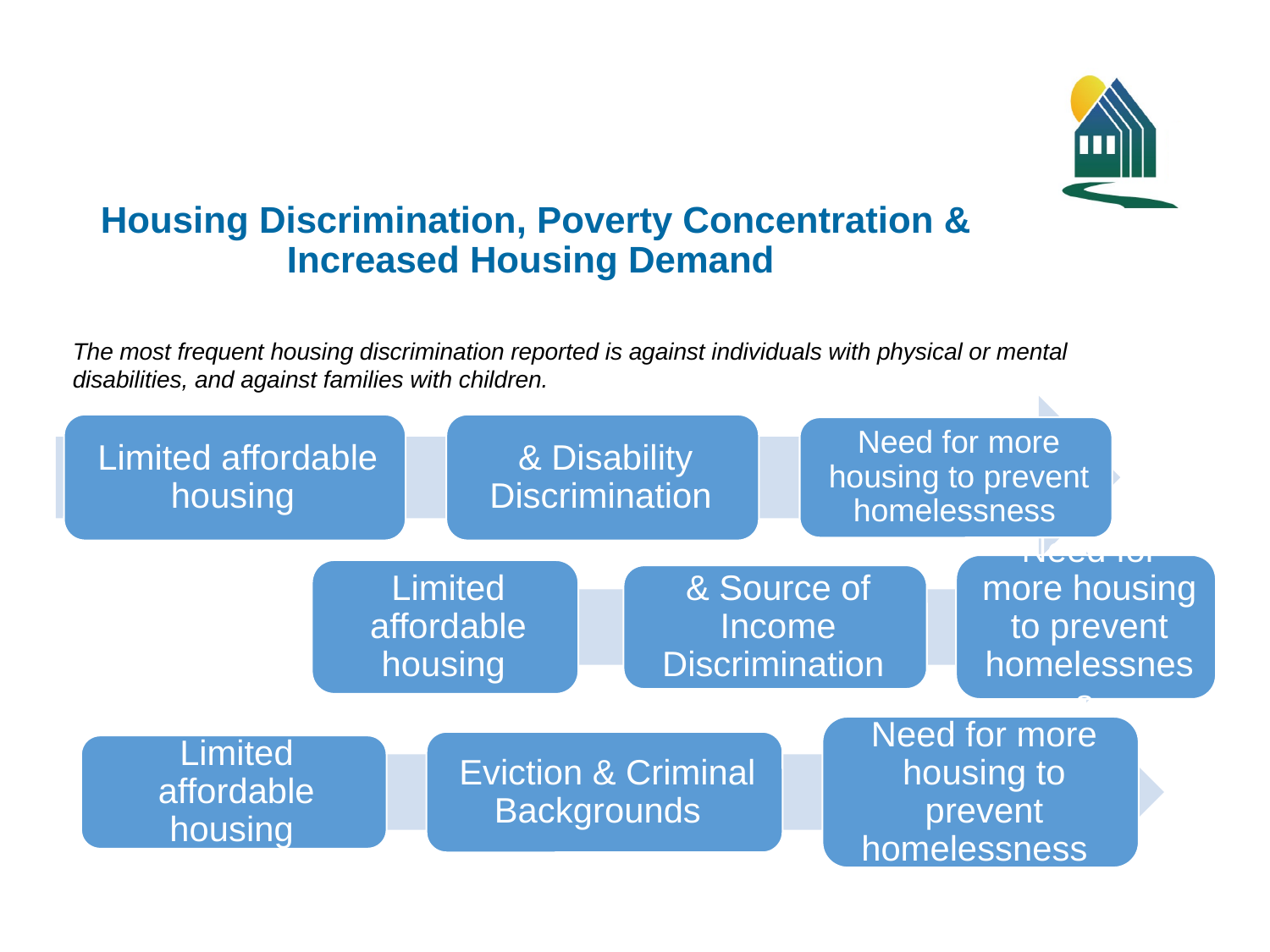

# Housing Discrimination, Poverty Concentration & Increased Housing Demand
The most frequent housing discrimination reported is against individuals with physical or mental disabilities, and against families with children.
Limited affordable housing
& Disability Discrimination
Need for more housing to prevent homelessness
Limited affordable housing
& Source of Income Discrimination
Need for more housing to prevent homelessness
Limited affordable housing
Eviction & Criminal Backgrounds
Need for more housing to prevent homelessness